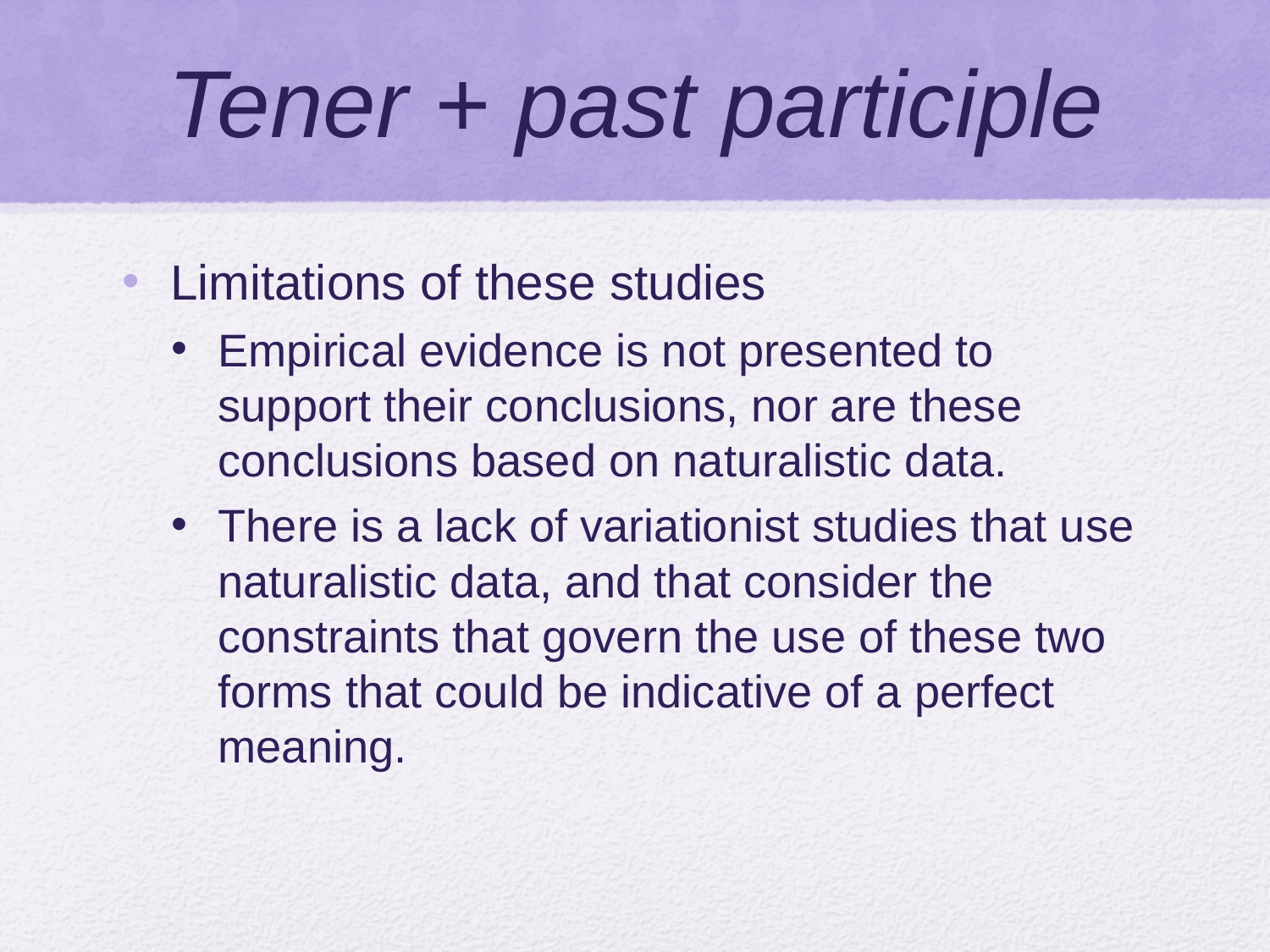

# Tener + past participle
Limitations of these studies
Empirical evidence is not presented to support their conclusions, nor are these conclusions based on naturalistic data.
There is a lack of variationist studies that use naturalistic data, and that consider the constraints that govern the use of these two forms that could be indicative of a perfect meaning.